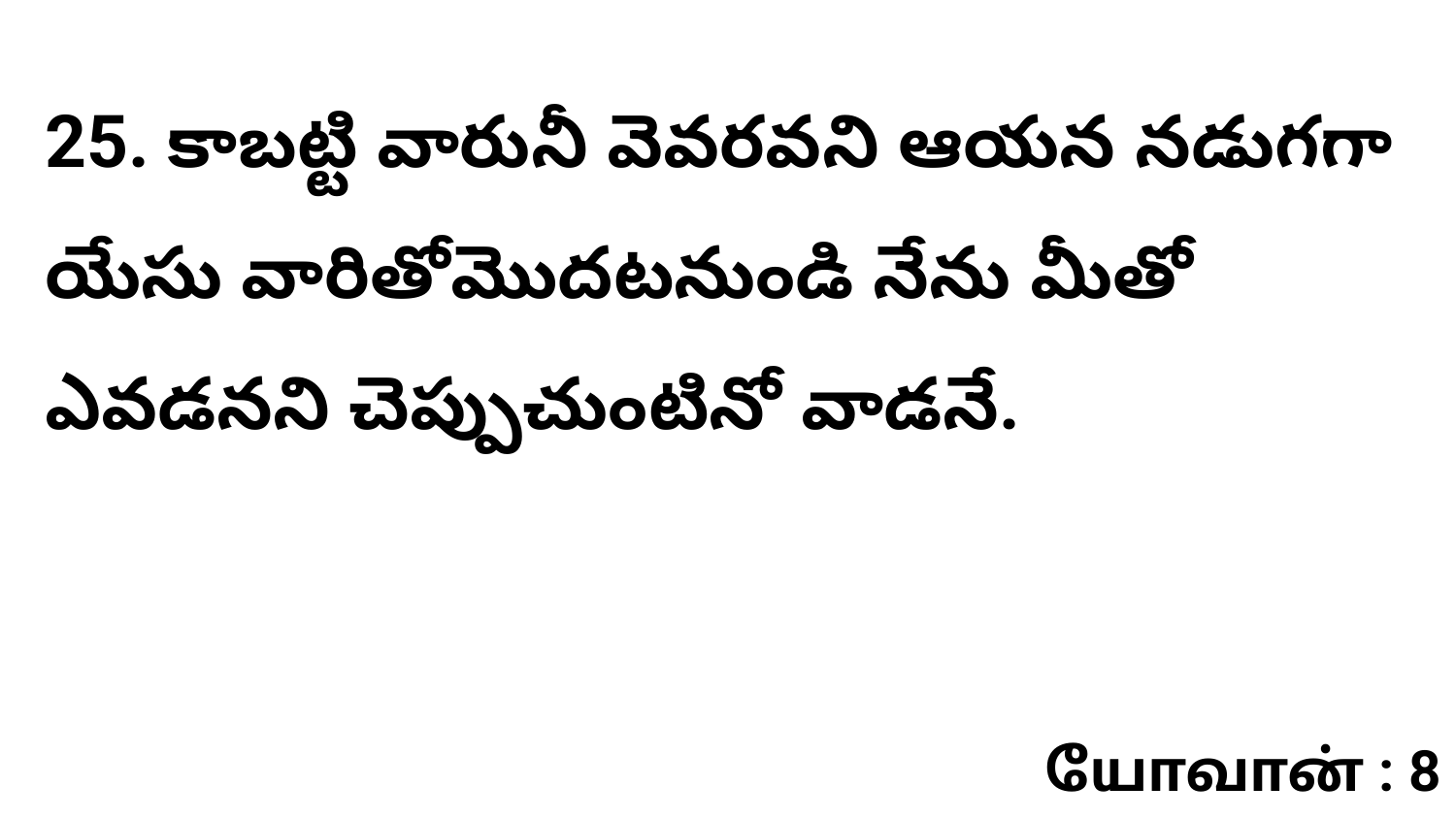

25. కాబట్టి వారునీ వెవరవని ఆయన నడుగగా యేసు వారితోమొదటనుండి నేను మీతో ఎవడనని చెప్పుచుంటినో వాడనే.
யோவான் : 8